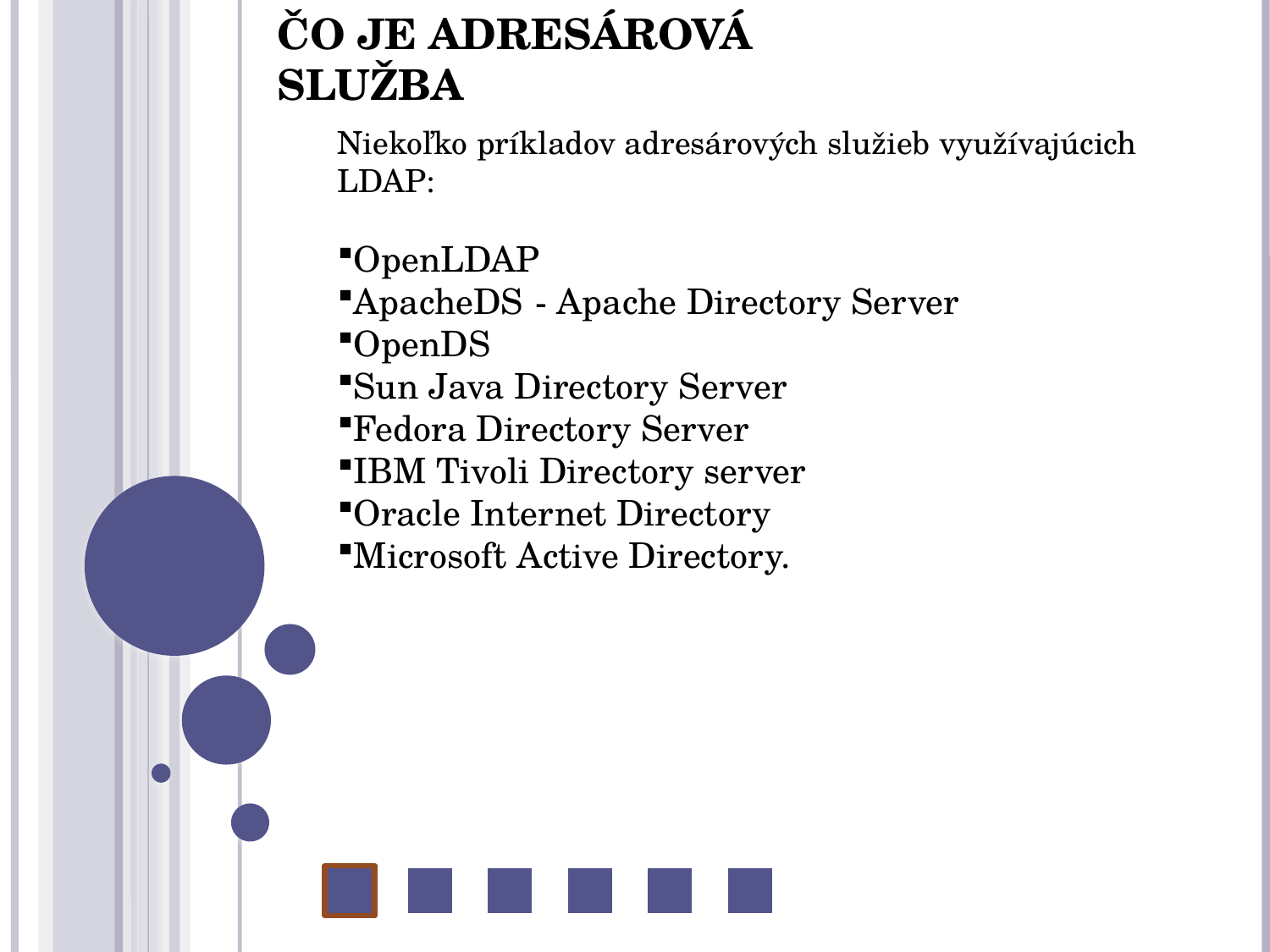

Čo je adresárová služba
Niekoľko príkladov adresárových služieb využívajúcich LDAP:

OpenLDAP
ApacheDS - Apache Directory Server
OpenDS
Sun Java Directory Server
Fedora Directory Server
IBM Tivoli Directory server
Oracle Internet Directory
Microsoft Active Directory.